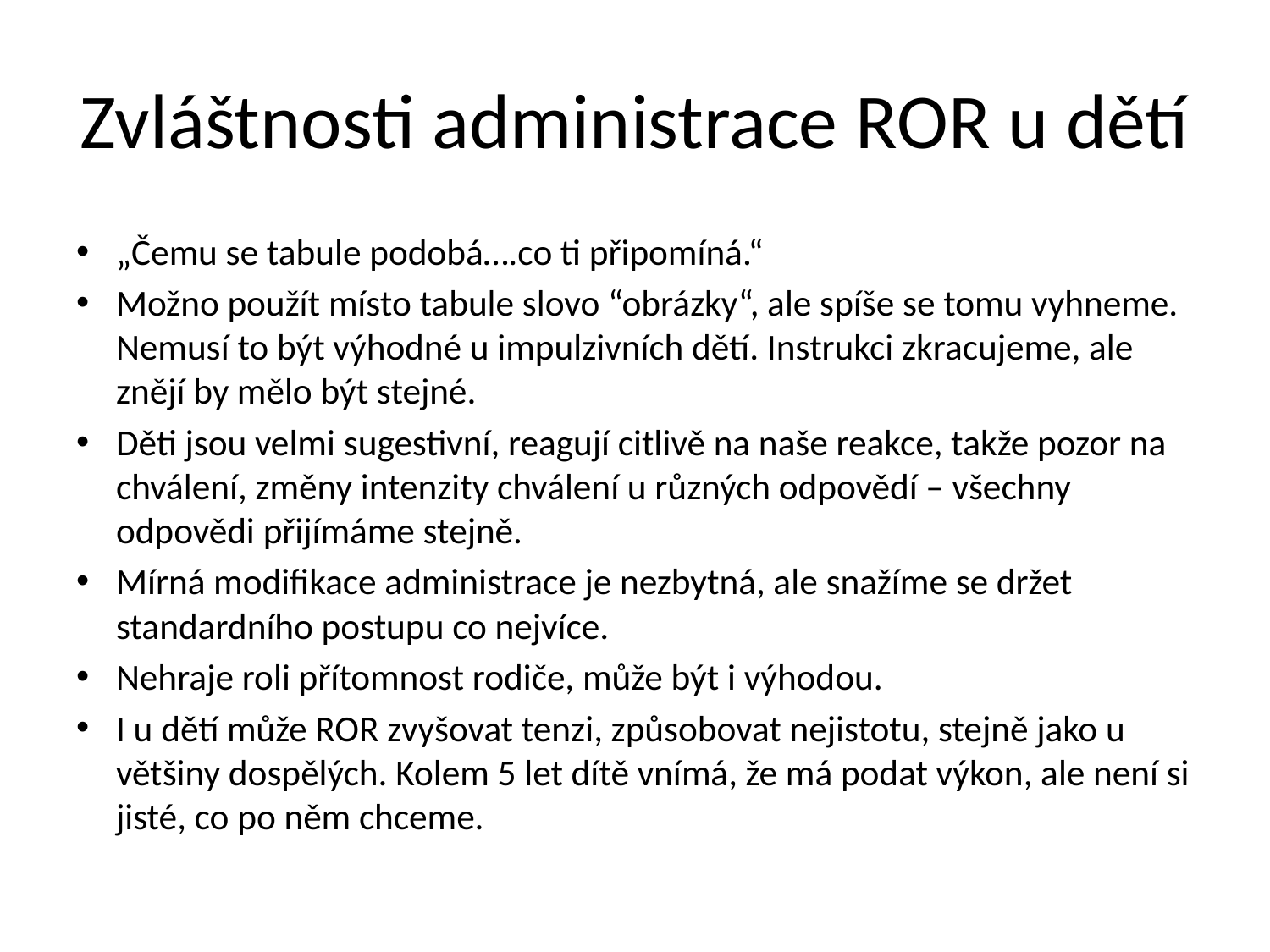

# Zvláštnosti administrace ROR u dětí
„Čemu se tabule podobá….co ti připomíná.“
Možno použít místo tabule slovo “obrázky“, ale spíše se tomu vyhneme. Nemusí to být výhodné u impulzivních dětí. Instrukci zkracujeme, ale znějí by mělo být stejné.
Děti jsou velmi sugestivní, reagují citlivě na naše reakce, takže pozor na chválení, změny intenzity chválení u různých odpovědí – všechny odpovědi přijímáme stejně.
Mírná modifikace administrace je nezbytná, ale snažíme se držet standardního postupu co nejvíce.
Nehraje roli přítomnost rodiče, může být i výhodou.
I u dětí může ROR zvyšovat tenzi, způsobovat nejistotu, stejně jako u většiny dospělých. Kolem 5 let dítě vnímá, že má podat výkon, ale není si jisté, co po něm chceme.